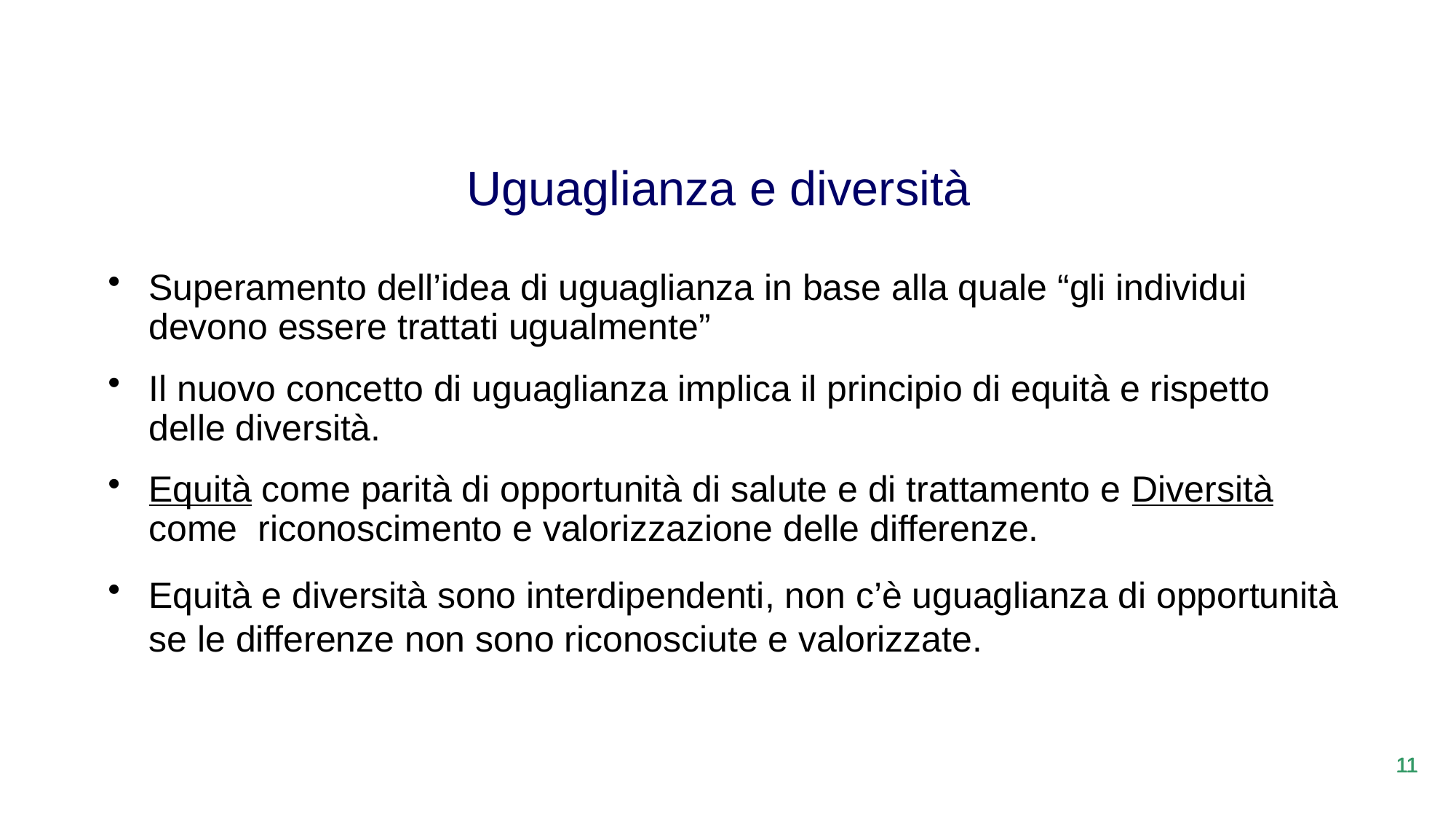

Uguaglianza e diversità
Superamento dell’idea di uguaglianza in base alla quale “gli individui devono essere trattati ugualmente”
Il nuovo concetto di uguaglianza implica il principio di equità e rispetto delle diversità.
Equità come parità di opportunità di salute e di trattamento e Diversità come  riconoscimento e valorizzazione delle differenze.
Equità e diversità sono interdipendenti, non c’è uguaglianza di opportunità se le differenze non sono riconosciute e valorizzate.
11
11
11
11